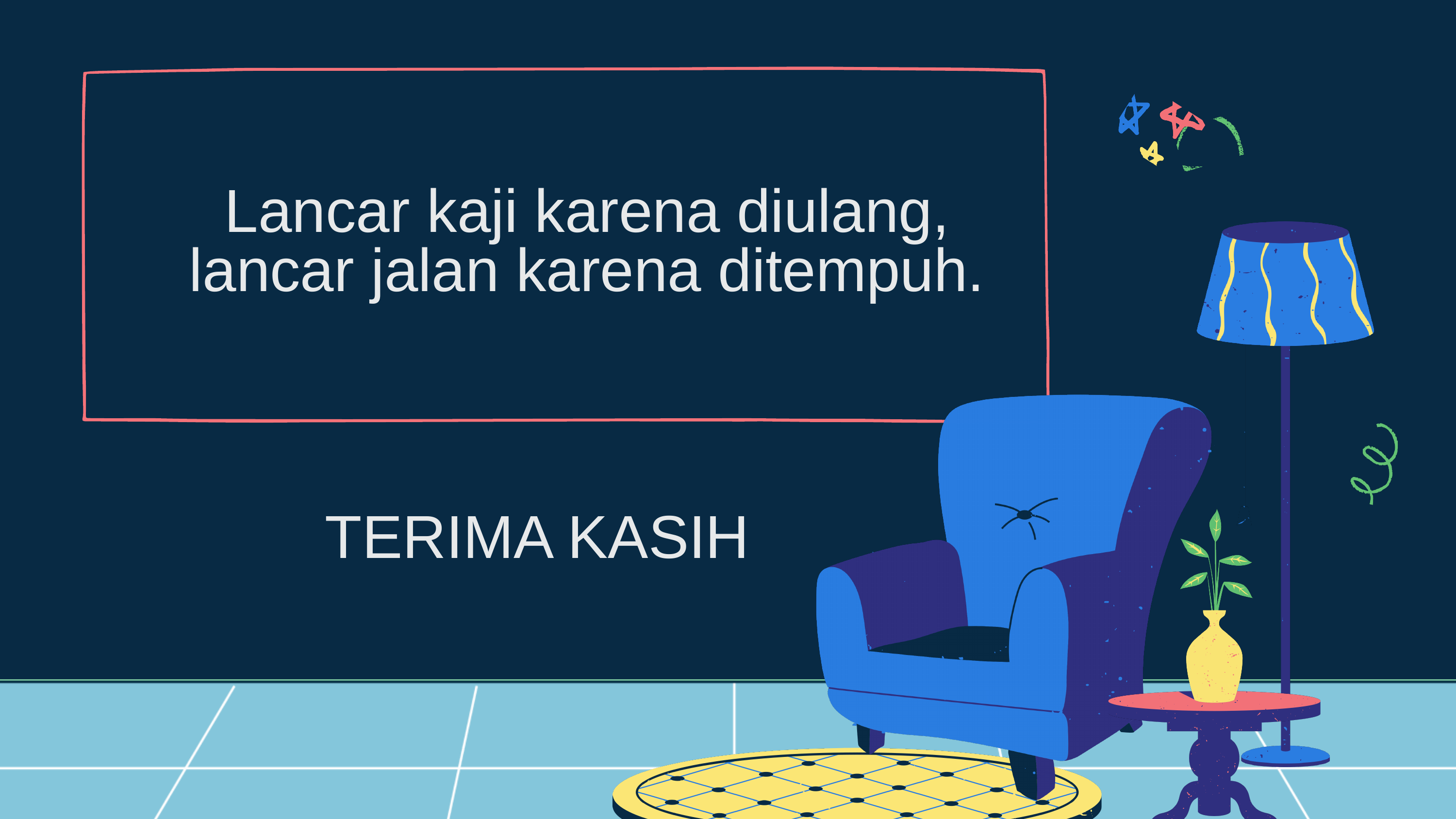

Lancar kaji karena diulang, lancar jalan karena ditempuh.

TERIMA KASIH